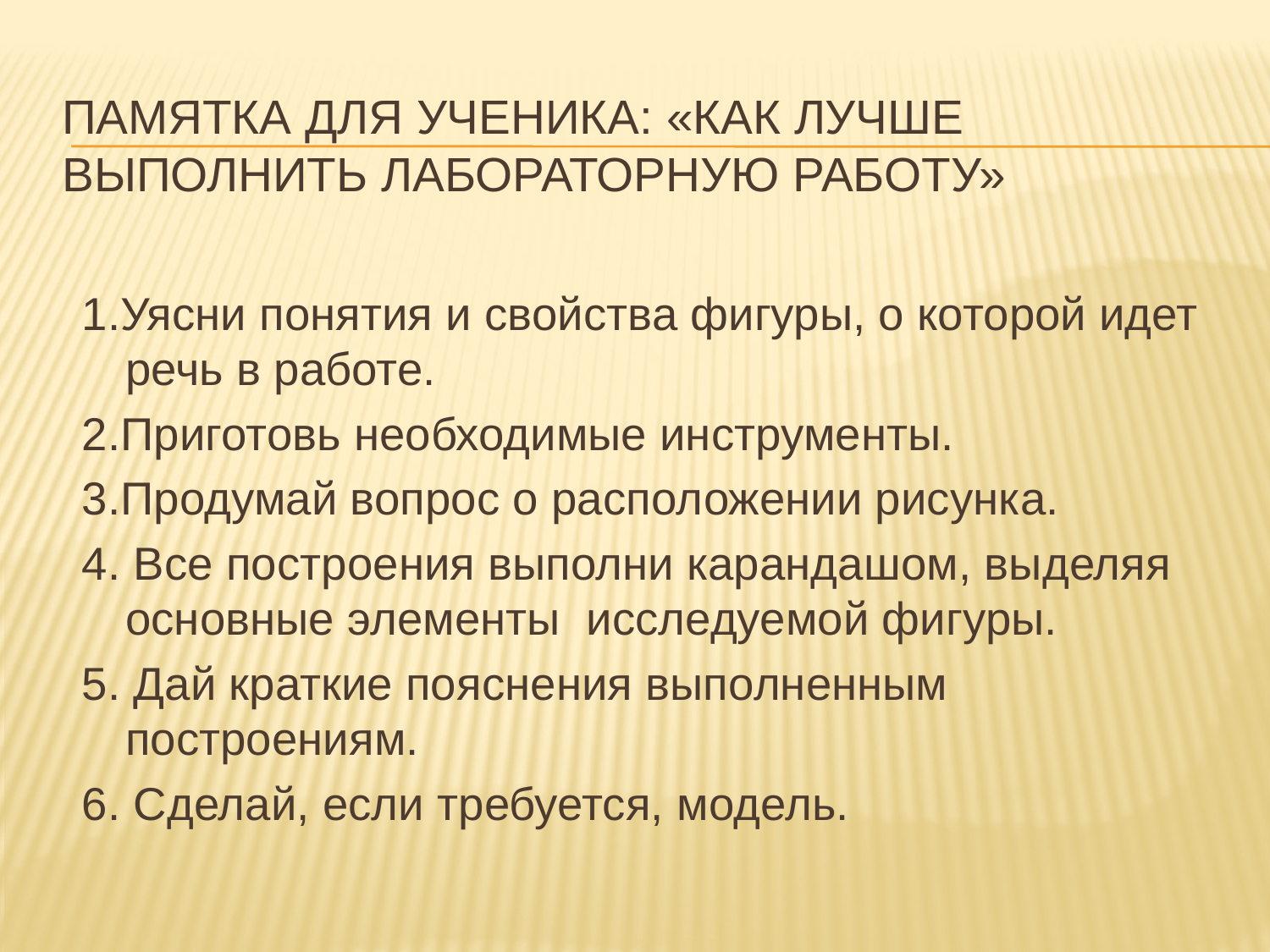

# Памятка для ученика: «Как лучше выполнить лабораторную работу»
1.Уясни понятия и свойства фигуры, о которой идет речь в работе.
2.Приготовь необходимые инструменты.
3.Продумай вопрос о расположении рисунка.
4. Все построения выполни карандашом, выделяя основные элементы  исследуемой фигуры.
5. Дай краткие пояснения выполненным построениям.
6. Сделай, если требуется, модель.